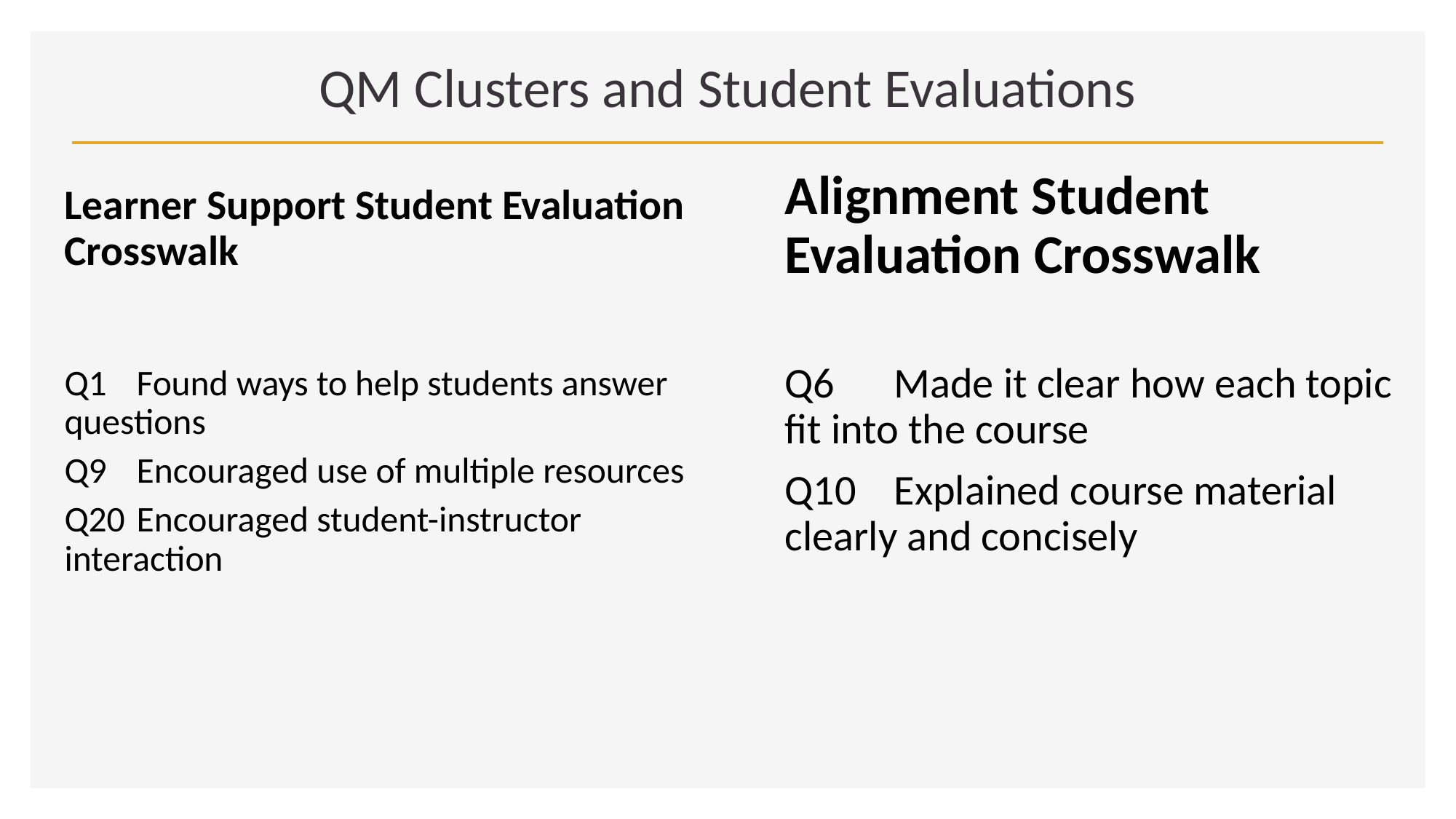

# QM Clusters and Student Evaluations
Alignment Student Evaluation Crosswalk

Q6	Made it clear how each topic fit into the course
Q10	Explained course material clearly and concisely

Learner Support Student Evaluation Crosswalk

Q1 	Found ways to help students answer questions
Q9	Encouraged use of multiple resources
Q20	Encouraged student-instructor interaction